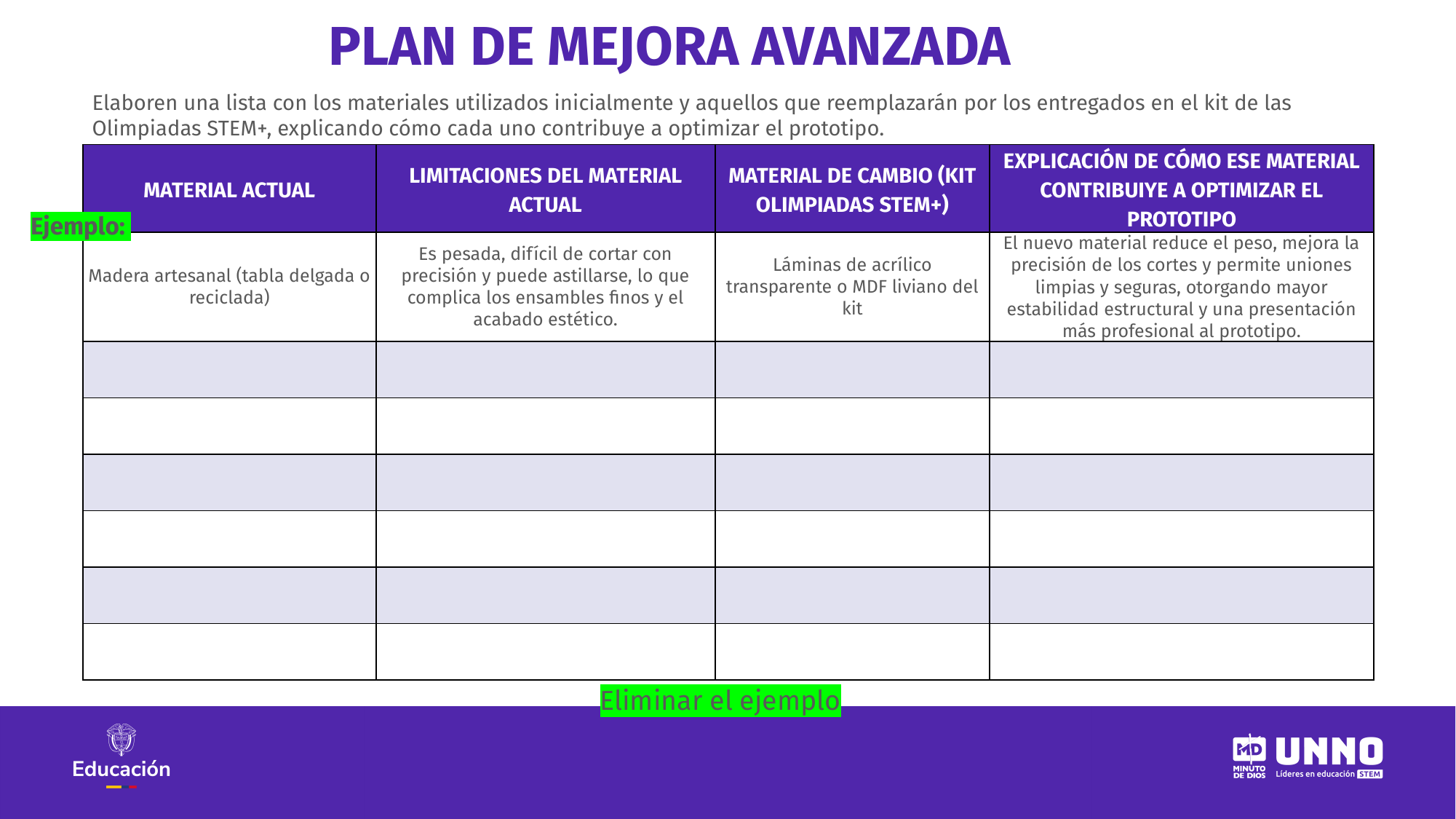

PLAN DE MEJORA AVANZADA
Elaboren una lista con los materiales utilizados inicialmente y aquellos que reemplazarán por los entregados en el kit de las Olimpiadas STEM+, explicando cómo cada uno contribuye a optimizar el prototipo.
| MATERIAL ACTUAL | LIMITACIONES DEL MATERIAL ACTUAL | MATERIAL DE CAMBIO (KIT OLIMPIADAS STEM+) | EXPLICACIÓN DE CÓMO ESE MATERIAL CONTRIBUIYE A OPTIMIZAR EL PROTOTIPO |
| --- | --- | --- | --- |
| Madera artesanal (tabla delgada o reciclada) | Es pesada, difícil de cortar con precisión y puede astillarse, lo que complica los ensambles finos y el acabado estético. | Láminas de acrílico transparente o MDF liviano del kit | El nuevo material reduce el peso, mejora la precisión de los cortes y permite uniones limpias y seguras, otorgando mayor estabilidad estructural y una presentación más profesional al prototipo. |
|  |  |  |  |
|  |  |  |  |
|  |  |  |  |
|  |  |  |  |
|  |  |  |  |
|  |  |  |  |
Ejemplo:
Eliminar el ejemplo